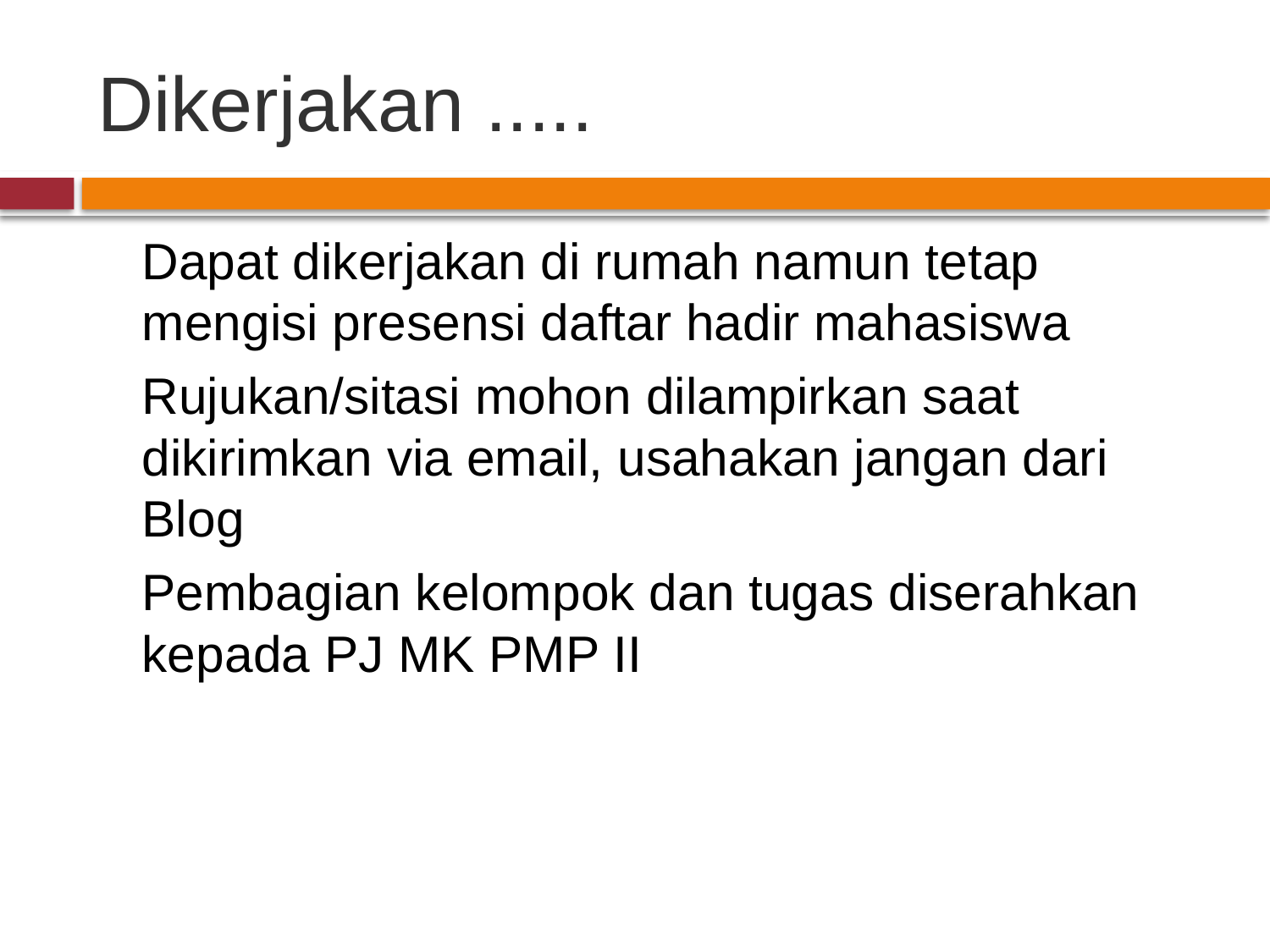

# Dikerjakan .....
	Dapat dikerjakan di rumah namun tetap mengisi presensi daftar hadir mahasiswa
	Rujukan/sitasi mohon dilampirkan saat dikirimkan via email, usahakan jangan dari Blog
	Pembagian kelompok dan tugas diserahkan kepada PJ MK PMP II